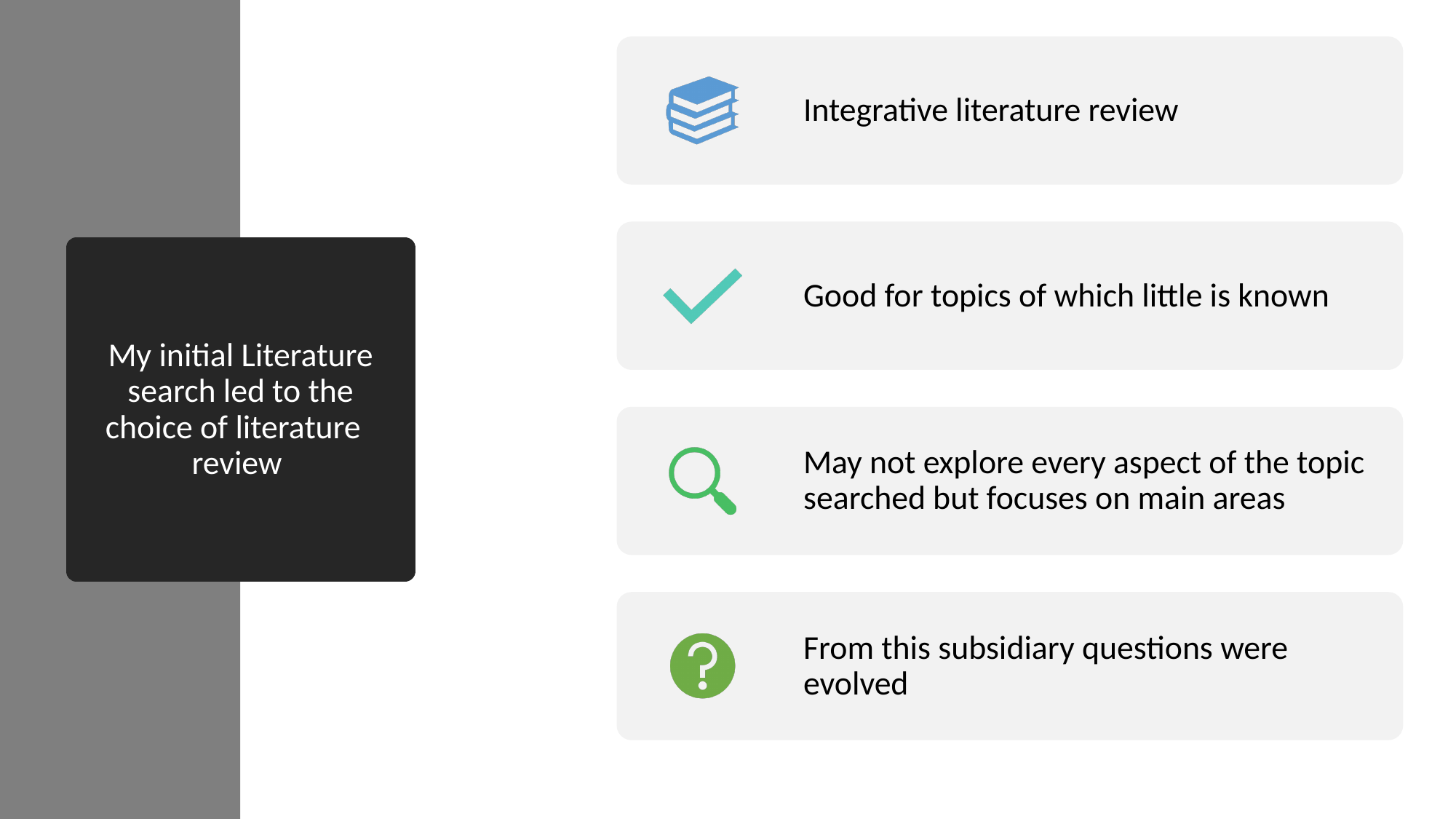

Integrative literature review
Good for topics of which little is known
May not explore every aspect of the topic searched but focuses on main areas
From this subsidiary questions were evolved
# My initial Literature search led to the choice of literature   review